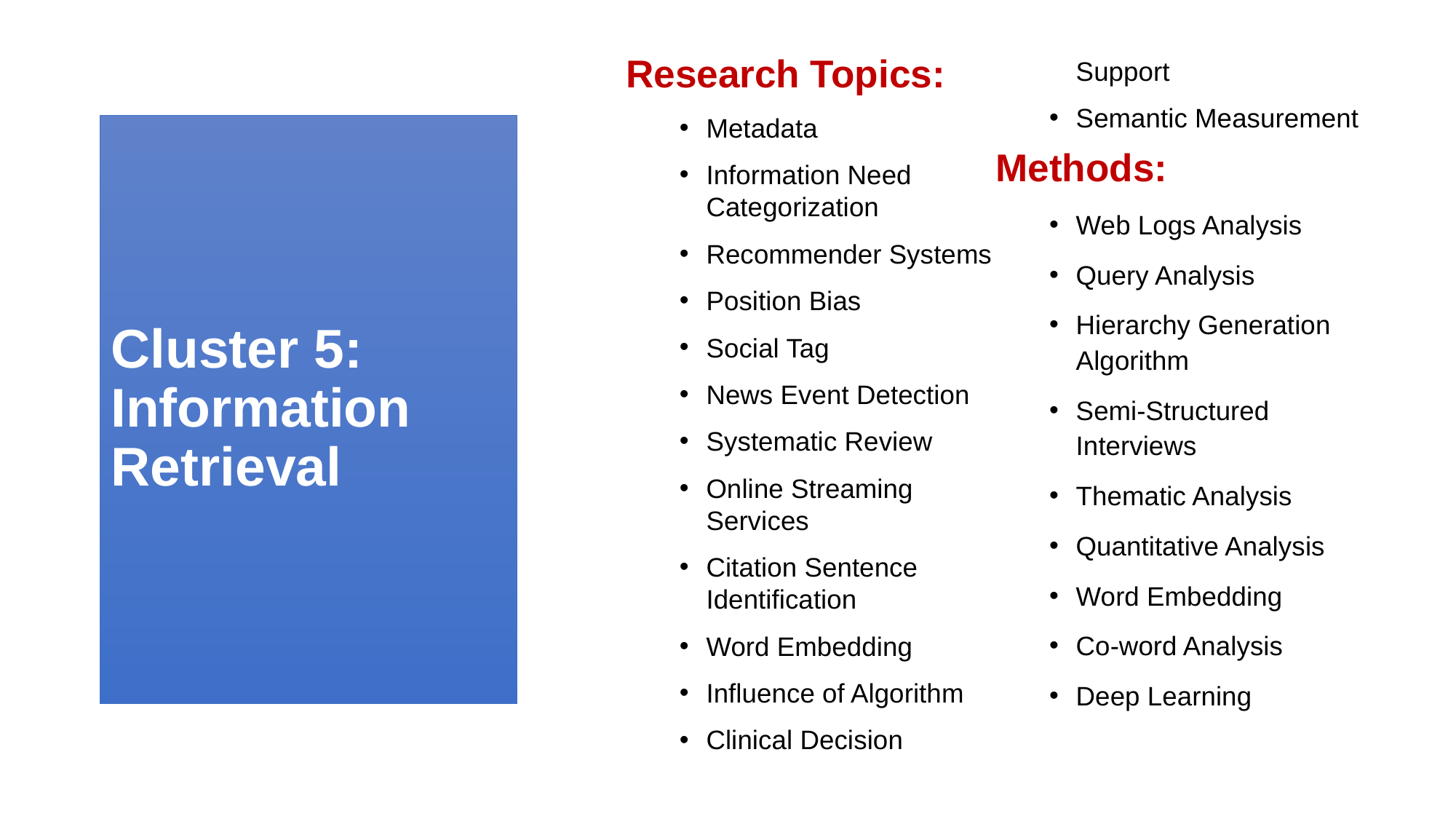

Research Topics:
Metadata
Information Need Categorization
Recommender Systems
Position Bias
Social Tag
News Event Detection
Systematic Review
Online Streaming Services
Citation Sentence Identification
Word Embedding
Influence of Algorithm
Clinical Decision Support
Semantic Measurement
Methods:
Web Logs Analysis
Query Analysis
Hierarchy Generation Algorithm
Semi-Structured Interviews
Thematic Analysis
Quantitative Analysis
Word Embedding
Co-word Analysis
Deep Learning

# Cluster 5: Information Retrieval